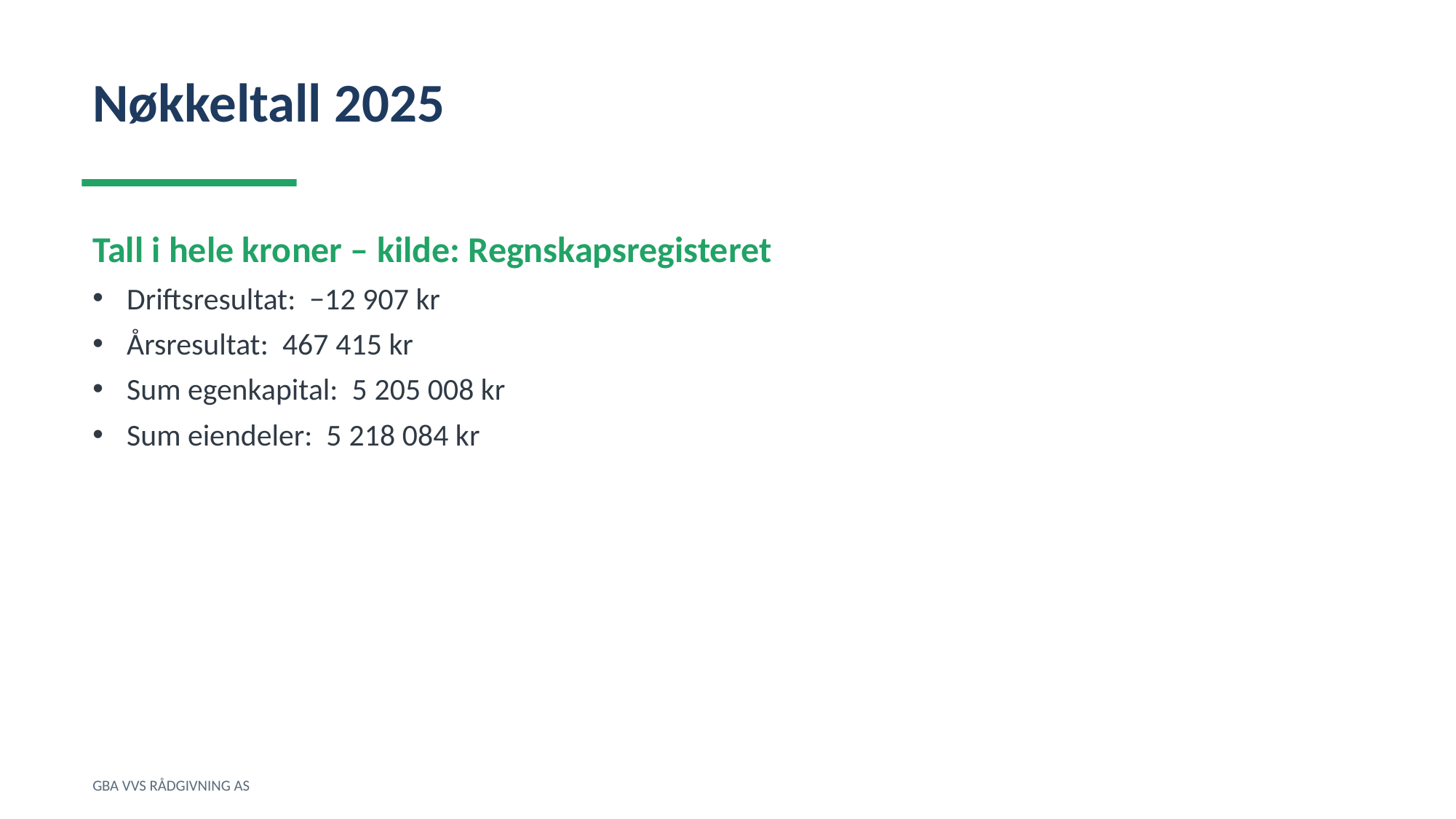

Nøkkeltall 2025

Tall i hele kroner – kilde: Regnskapsregisteret
Driftsresultat:  −12 907 kr
Årsresultat:  467 415 kr
Sum egenkapital:  5 205 008 kr
Sum eiendeler:  5 218 084 kr
GBA VVS RÅDGIVNING AS